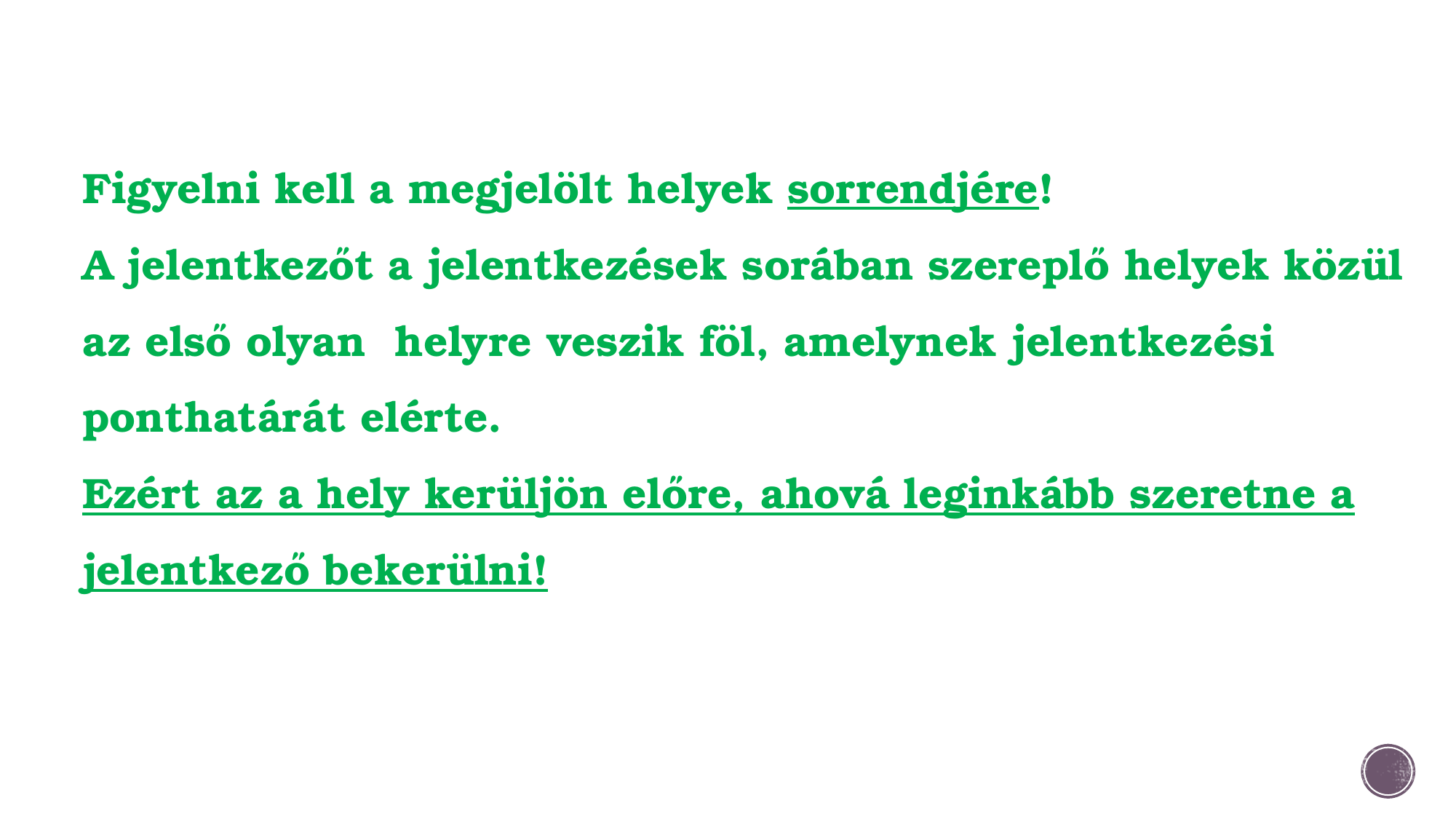

Figyelni kell a megjelölt helyek sorrendjére!
A jelentkezőt a jelentkezések sorában szereplő helyek közül az első olyan  helyre veszik föl, amelynek jelentkezési ponthatárát elérte.
Ezért az a hely kerüljön előre, ahová leginkább szeretne a jelentkező bekerülni!